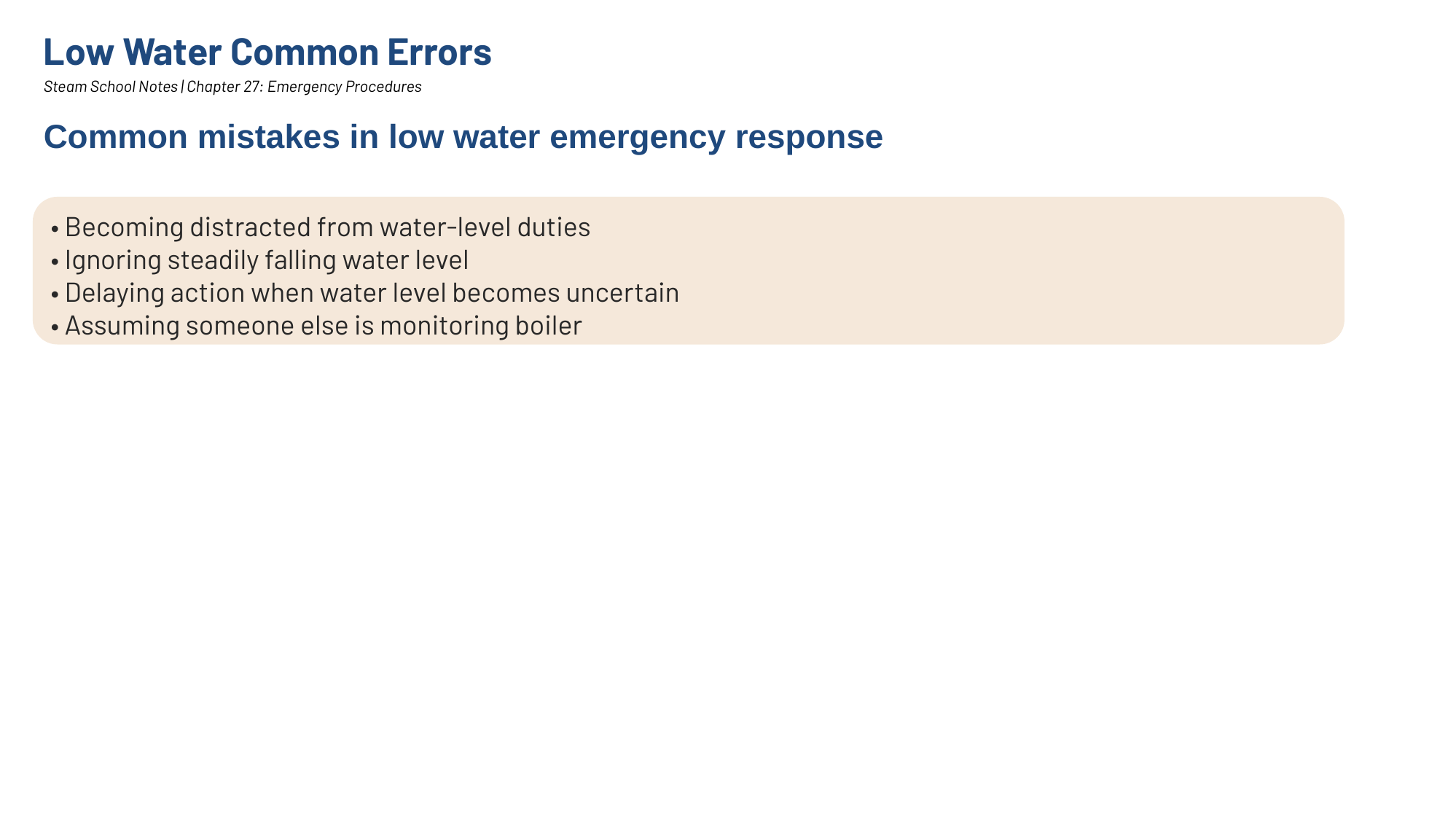

Low Water Common Errors
Steam School Notes | Chapter 27: Emergency Procedures
Common mistakes in low water emergency response
• Becoming distracted from water-level duties
• Ignoring steadily falling water level
• Delaying action when water level becomes uncertain
• Assuming someone else is monitoring boiler